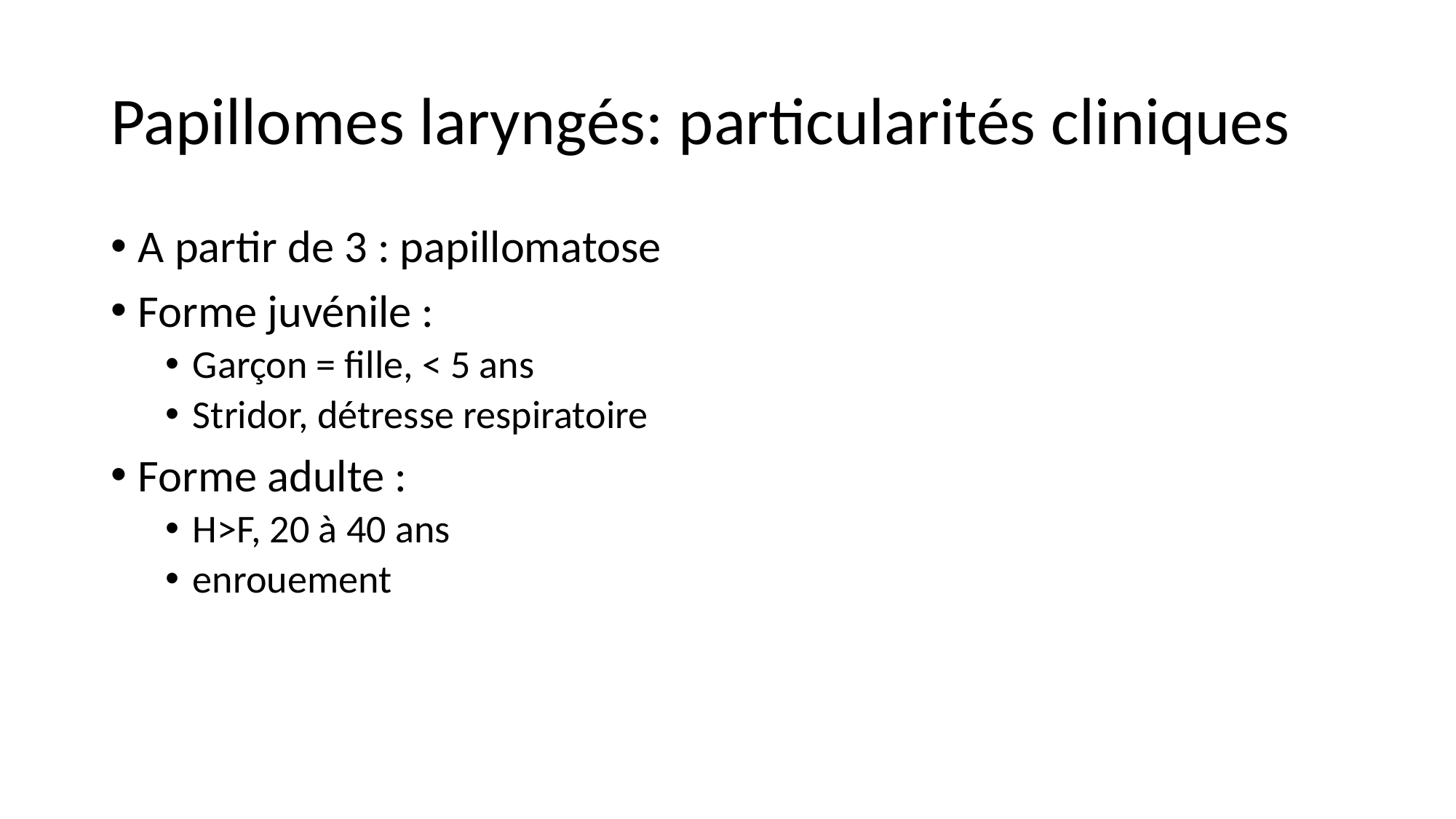

# Papillomes laryngés: particularités cliniques
A partir de 3 : papillomatose
Forme juvénile :
Garçon = fille, < 5 ans
Stridor, détresse respiratoire
Forme adulte :
H>F, 20 à 40 ans
enrouement